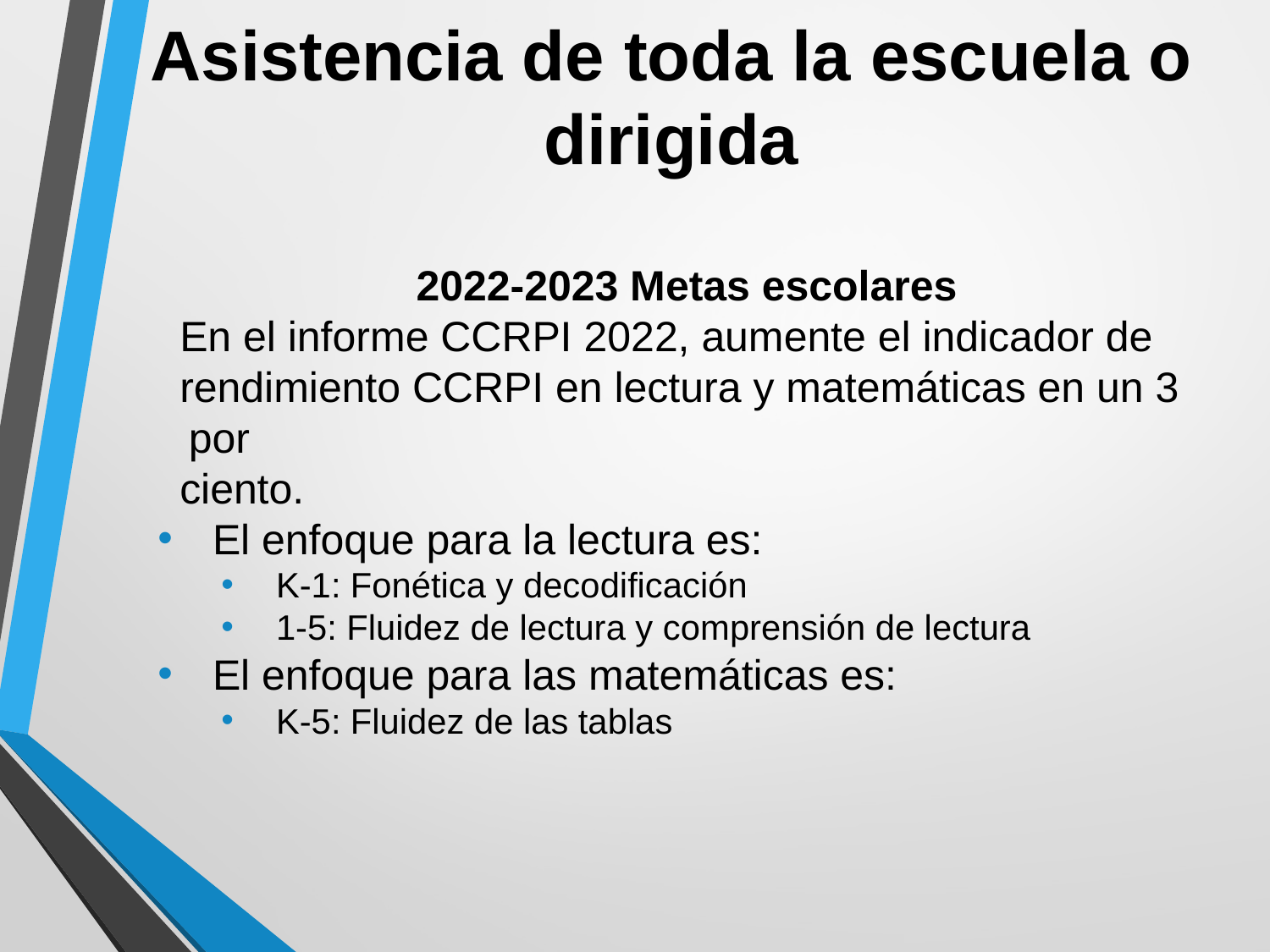

# Asistencia de toda la escuela o dirigida
2022-2023 Metas escolares
En el informe CCRPI 2022, aumente el indicador de
rendimiento CCRPI en lectura y matemáticas en un 3 por
ciento.
El enfoque para la lectura es:
K-1: Fonética y decodificación
1-5: Fluidez de lectura y comprensión de lectura
El enfoque para las matemáticas es:
K-5: Fluidez de las tablas